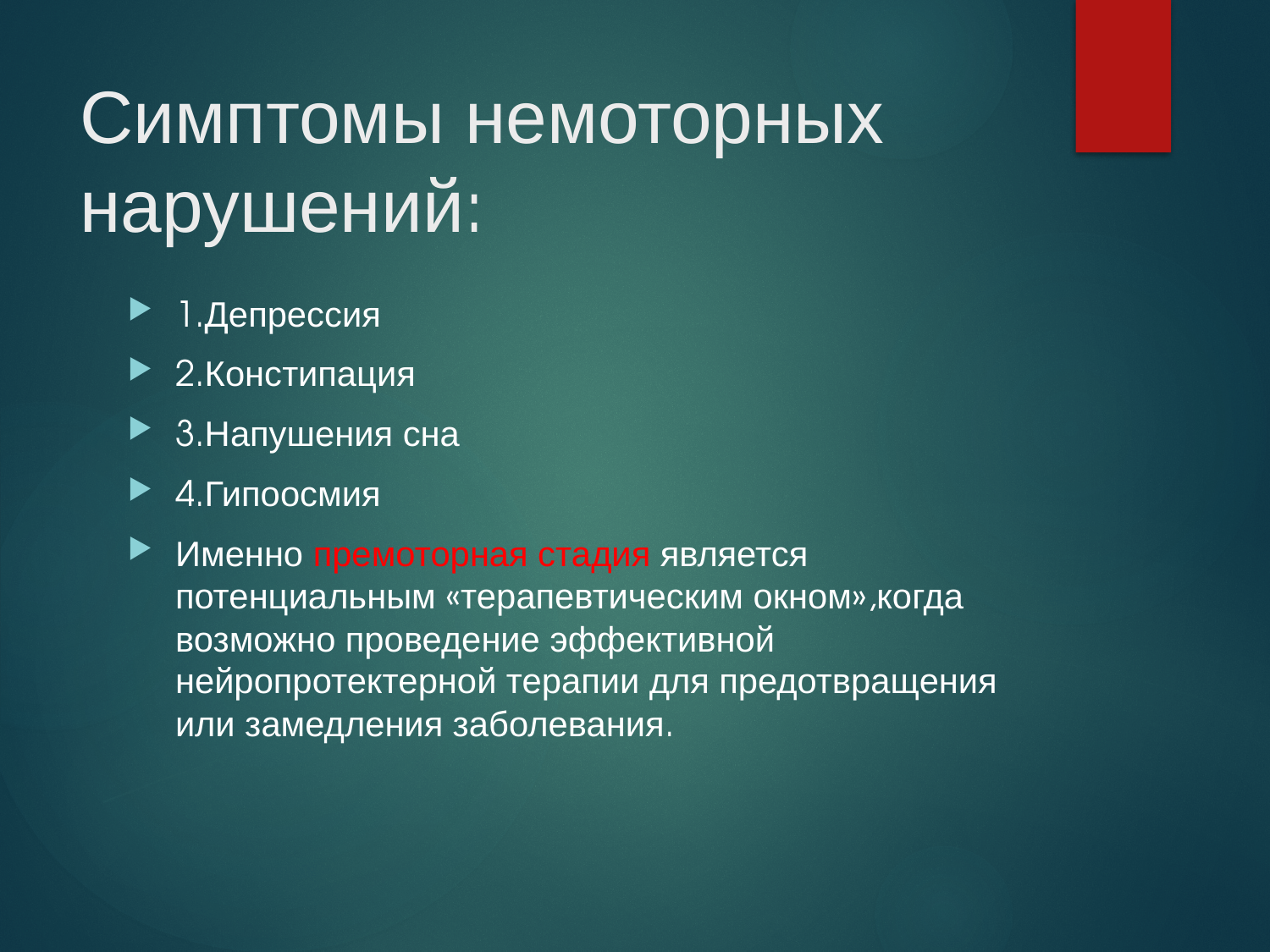

# Симптомы немоторных нарушений:
1.Депрессия
2.Констипация
3.Напушения сна
4.Гипоосмия
Именно премоторная стадия является потенциальным «терапевтическим окном»,когда возможно проведение эффективной нейропротектерной терапии для предотвращения или замедления заболевания.